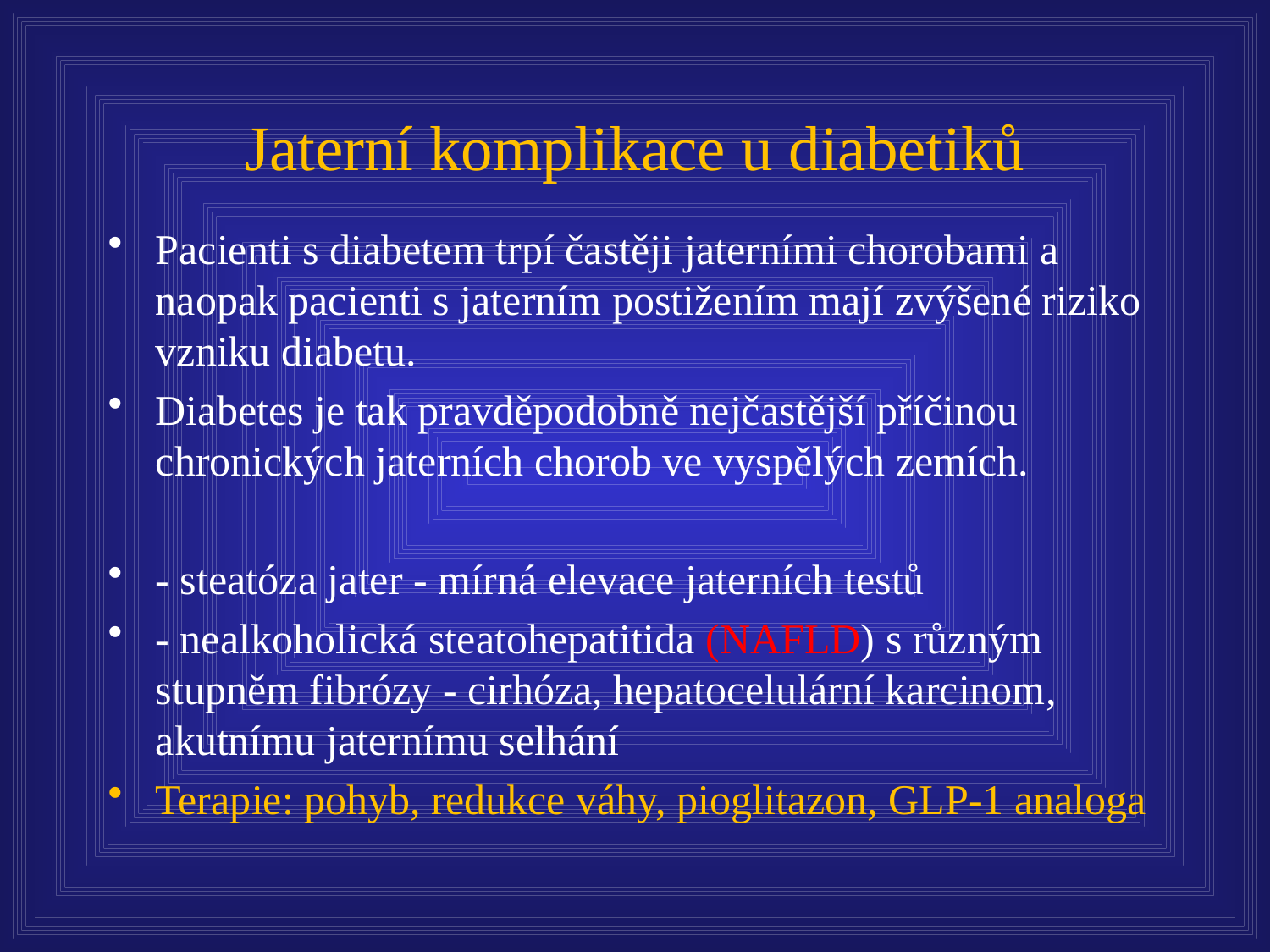

# Jaterní komplikace u diabetiků
Pacienti s diabetem trpí častěji jaterními chorobami a naopak pacienti s jaterním postižením mají zvýšené riziko vzniku diabetu.
Diabetes je tak pravděpodobně nejčastější příčinou chronických jaterních chorob ve vyspělých zemích.

- steatóza jater - mírná elevace jaterních testů
- nealkoholická steatohepatitida (NAFLD) s různým stupněm fibrózy - cirhóza, hepatocelulární karcinom, akutnímu jaternímu selhání
Terapie: pohyb, redukce váhy, pioglitazon, GLP-1 analoga